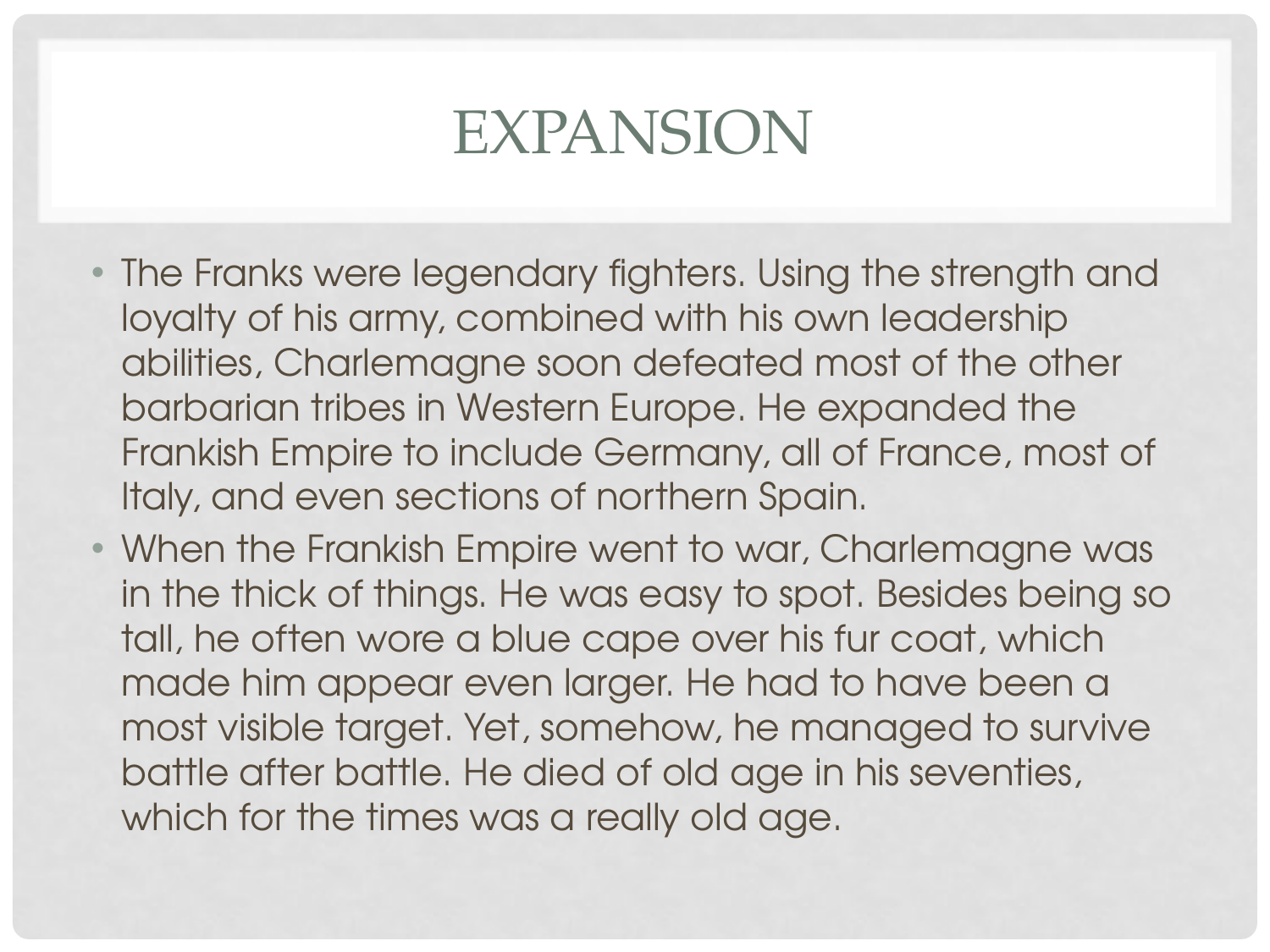

# Expansion
The Franks were legendary fighters. Using the strength and loyalty of his army, combined with his own leadership abilities, Charlemagne soon defeated most of the other barbarian tribes in Western Europe. He expanded the Frankish Empire to include Germany, all of France, most of Italy, and even sections of northern Spain.
When the Frankish Empire went to war, Charlemagne was in the thick of things. He was easy to spot. Besides being so tall, he often wore a blue cape over his fur coat, which made him appear even larger. He had to have been a most visible target. Yet, somehow, he managed to survive battle after battle. He died of old age in his seventies, which for the times was a really old age.